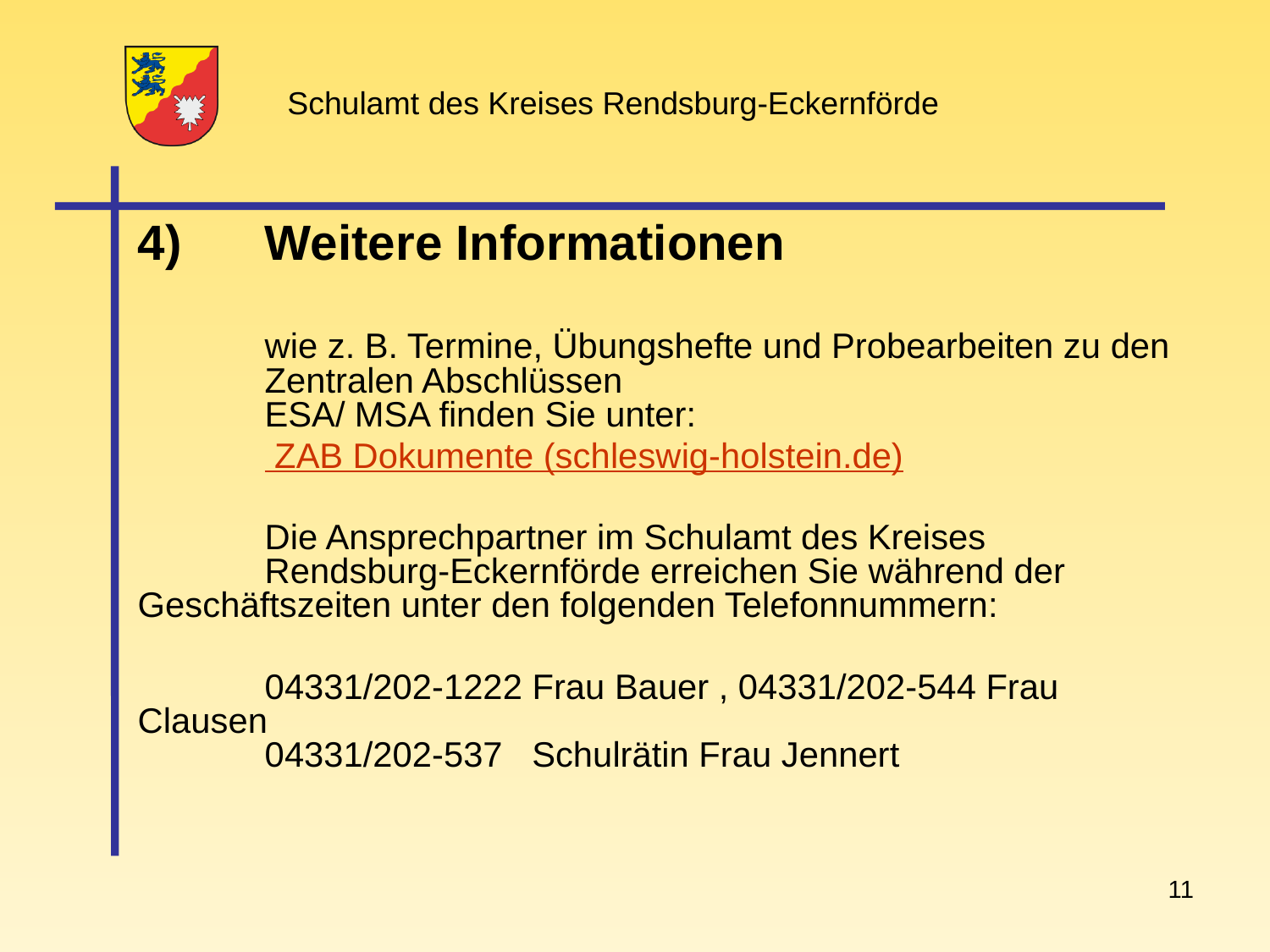

4) 	Weitere Informationen
	wie z. B. Termine, Übungshefte und Probearbeiten zu den 	Zentralen Abschlüssen
	ESA/ MSA finden Sie unter:
      	 ZAB Dokumente (schleswig-holstein.de)

	Die Ansprechpartner im Schulamt des Kreises
     	Rendsburg-Eckernförde erreichen Sie während der 	Geschäftszeiten unter den folgenden Telefonnummern:

	04331/202-1222 Frau Bauer , 04331/202-544 Frau Clausen
	04331/202-537   Schulrätin Frau Jennert

11